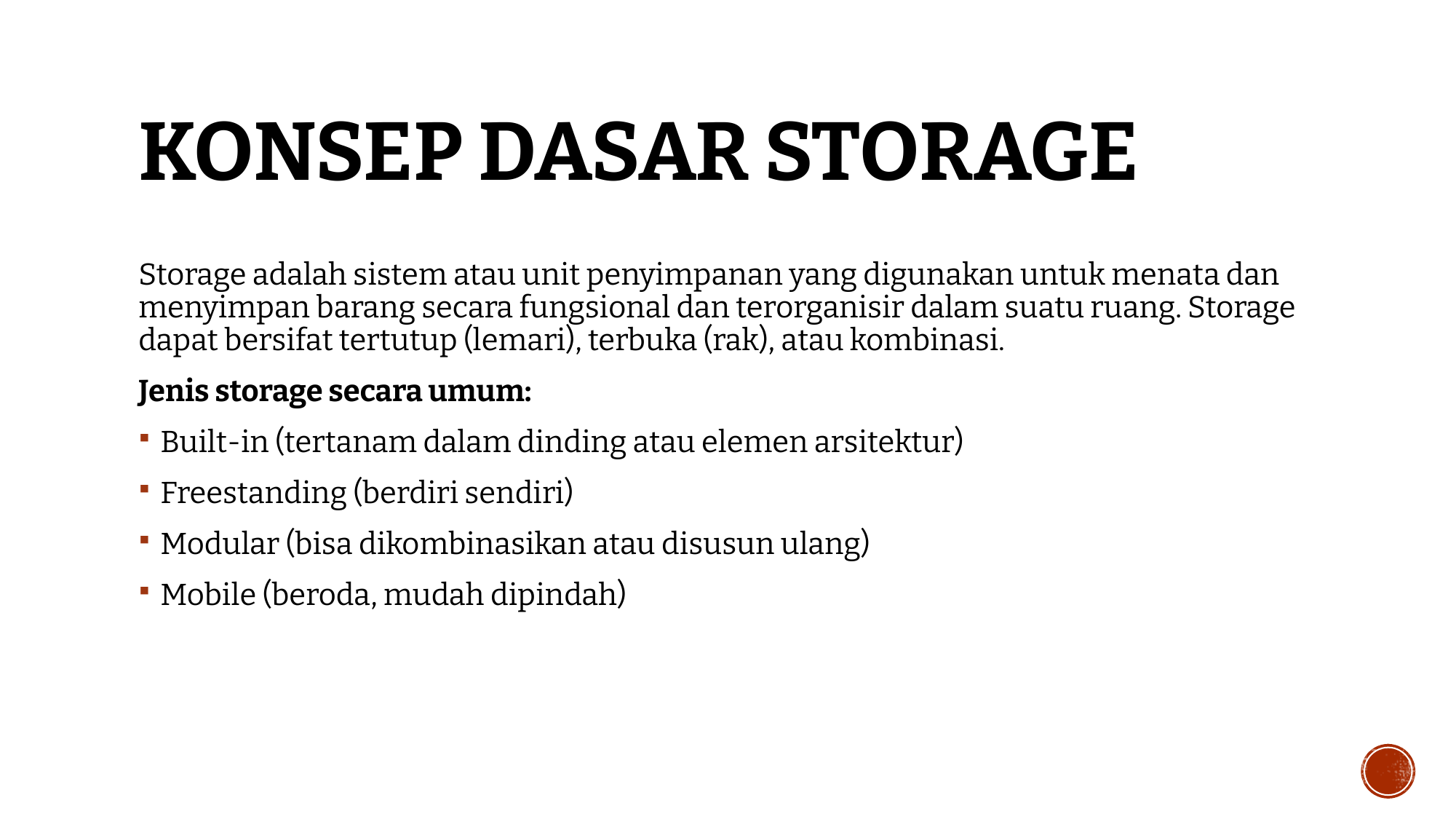

# Konsep Dasar Storage
Storage adalah sistem atau unit penyimpanan yang digunakan untuk menata dan menyimpan barang secara fungsional dan terorganisir dalam suatu ruang. Storage dapat bersifat tertutup (lemari), terbuka (rak), atau kombinasi.
Jenis storage secara umum:
Built-in (tertanam dalam dinding atau elemen arsitektur)
Freestanding (berdiri sendiri)
Modular (bisa dikombinasikan atau disusun ulang)
Mobile (beroda, mudah dipindah)